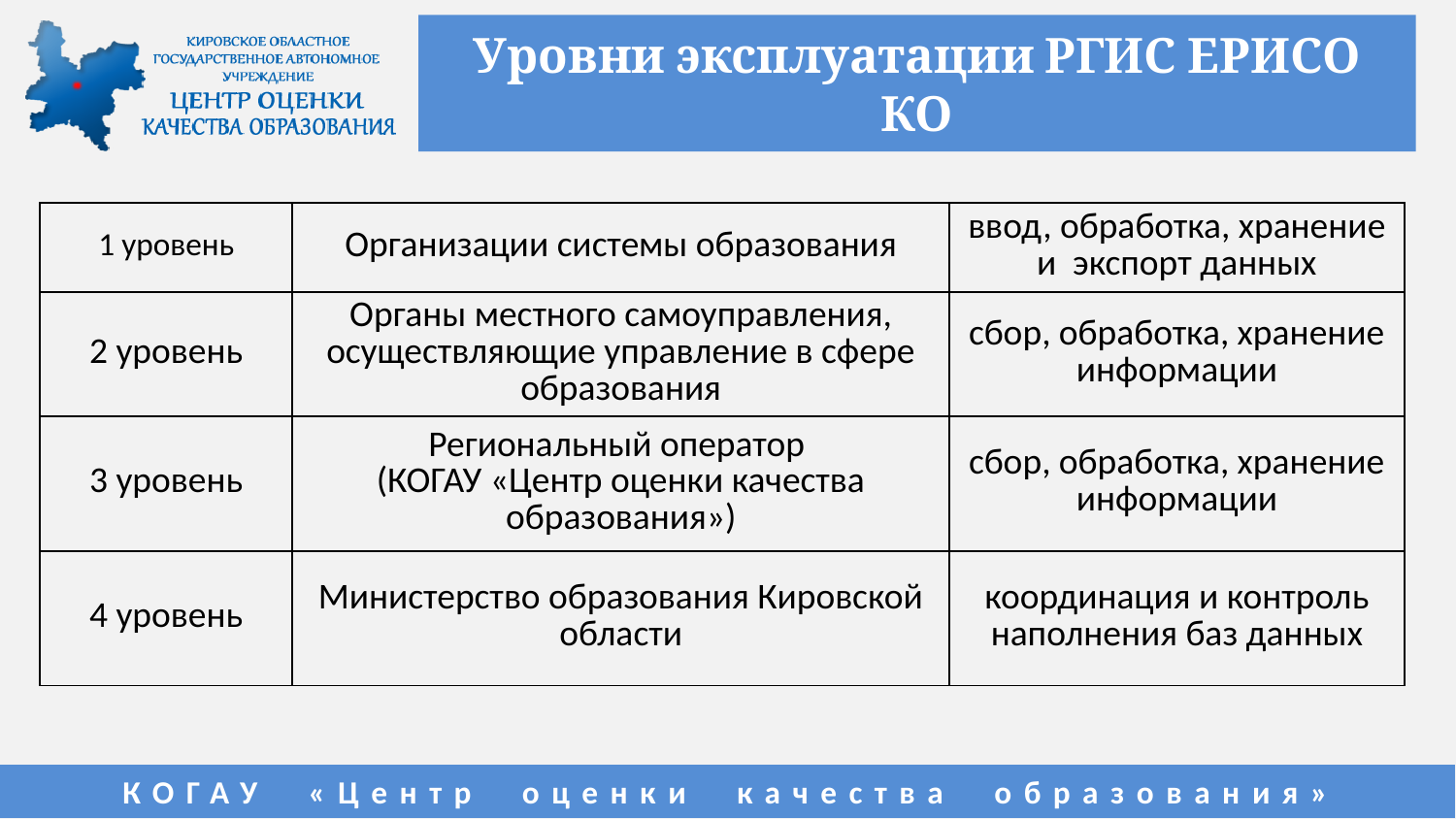

# Уровни эксплуатации РГИС ЕРИСО КО

| 1 уровень | Организации системы образования | ввод, обработка, хранение и экспорт данных |
| --- | --- | --- |
| 2 уровень | Органы местного самоуправления, осуществляющие управление в сфере образования | сбор, обработка, хранение информации |
| 3 уровень | Региональный оператор (КОГАУ «Центр оценки качества образования») | сбор, обработка, хранение информации |
| 4 уровень | Министерство образования Кировской области | координация и контроль наполнения баз данных |